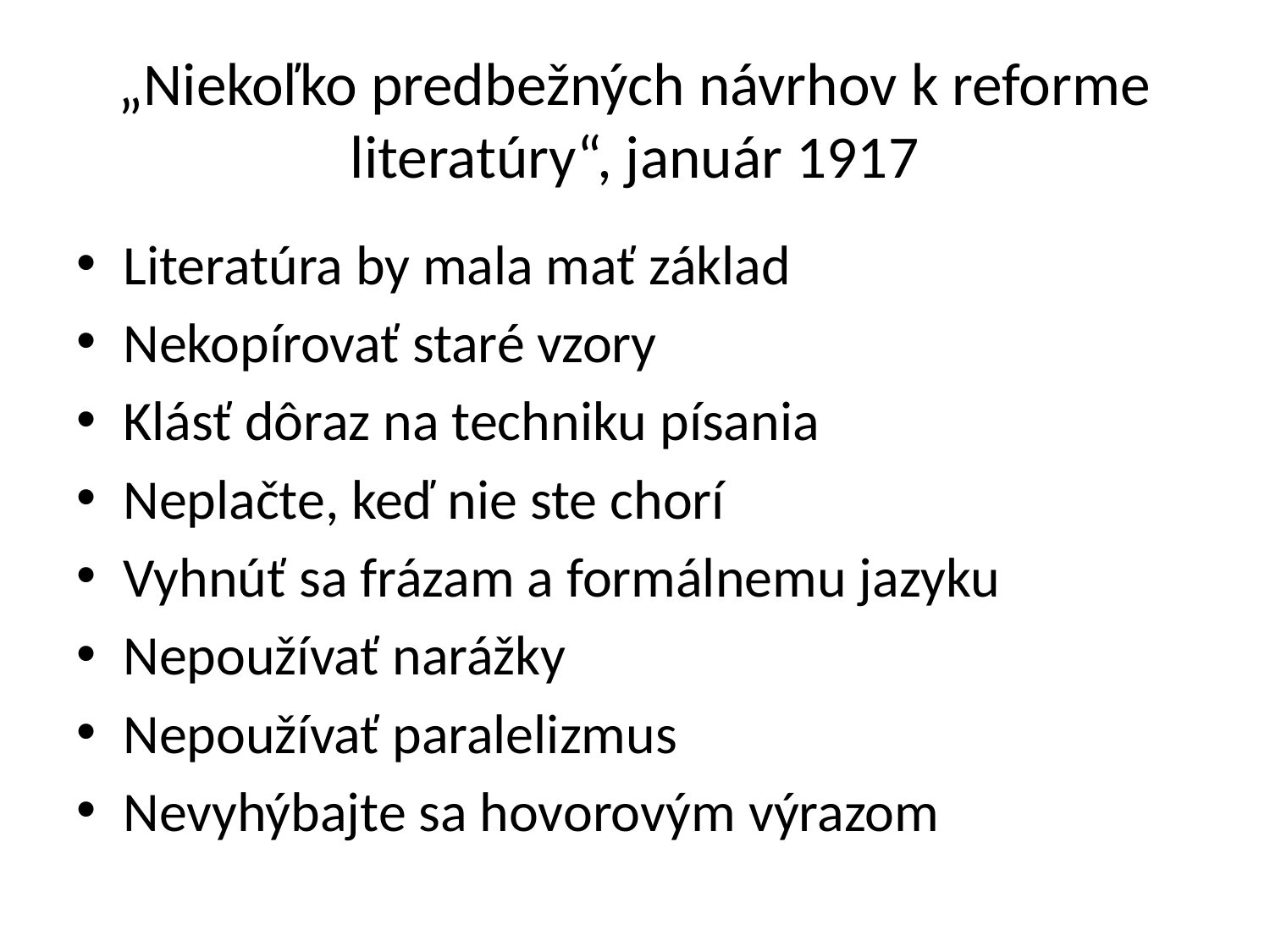

# „Niekoľko predbežných návrhov k reforme literatúry“, január 1917
Literatúra by mala mať základ
Nekopírovať staré vzory
Klásť dôraz na techniku písania
Neplačte, keď nie ste chorí
Vyhnúť sa frázam a formálnemu jazyku
Nepoužívať narážky
Nepoužívať paralelizmus
Nevyhýbajte sa hovorovým výrazom